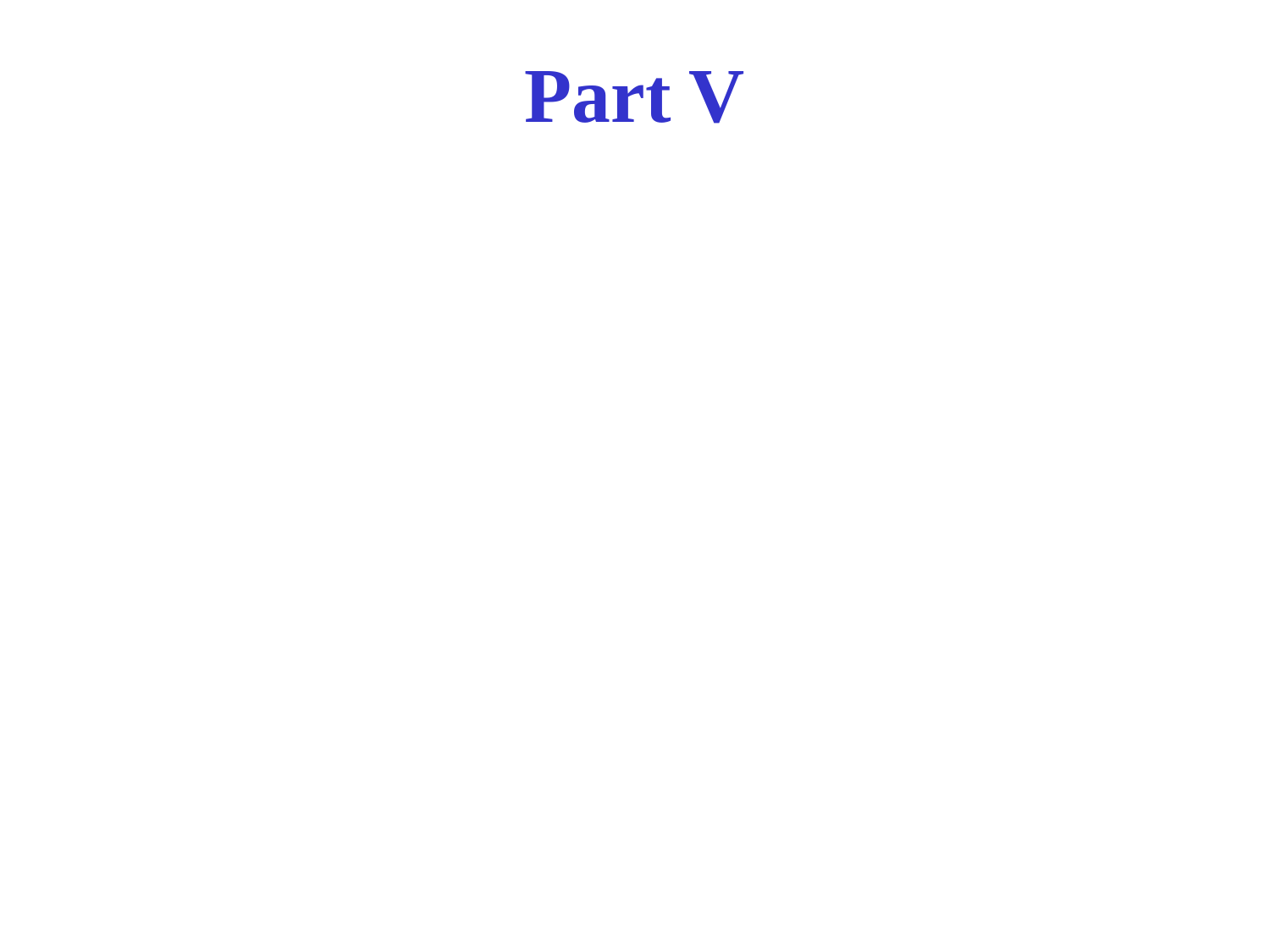

# Part V
 Overall Performance and Potential